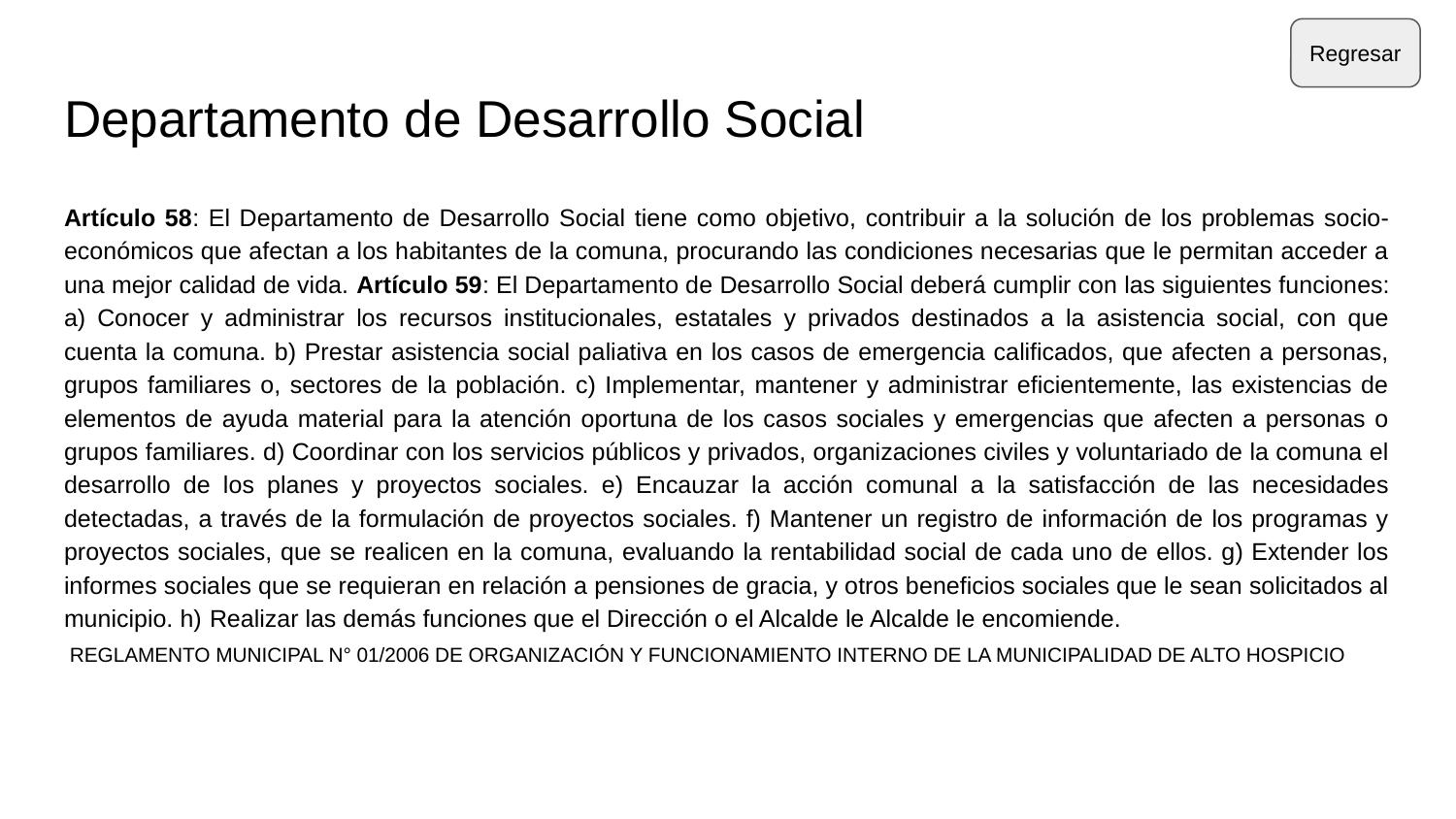

Regresar
# Departamento de Desarrollo Social
Artículo 58: El Departamento de Desarrollo Social tiene como objetivo, contribuir a la solución de los problemas socio-económicos que afectan a los habitantes de la comuna, procurando las condiciones necesarias que le permitan acceder a una mejor calidad de vida. Artículo 59: El Departamento de Desarrollo Social deberá cumplir con las siguientes funciones: a) Conocer y administrar los recursos institucionales, estatales y privados destinados a la asistencia social, con que cuenta la comuna. b) Prestar asistencia social paliativa en los casos de emergencia calificados, que afecten a personas, grupos familiares o, sectores de la población. c) Implementar, mantener y administrar eficientemente, las existencias de elementos de ayuda material para la atención oportuna de los casos sociales y emergencias que afecten a personas o grupos familiares. d) Coordinar con los servicios públicos y privados, organizaciones civiles y voluntariado de la comuna el desarrollo de los planes y proyectos sociales. e) Encauzar la acción comunal a la satisfacción de las necesidades detectadas, a través de la formulación de proyectos sociales. f) Mantener un registro de información de los programas y proyectos sociales, que se realicen en la comuna, evaluando la rentabilidad social de cada uno de ellos. g) Extender los informes sociales que se requieran en relación a pensiones de gracia, y otros beneficios sociales que le sean solicitados al municipio. h) 	Realizar las demás funciones que el Dirección o el Alcalde le Alcalde le encomiende.
 REGLAMENTO MUNICIPAL N° 01/2006 DE ORGANIZACIÓN Y FUNCIONAMIENTO INTERNO DE LA MUNICIPALIDAD DE ALTO HOSPICIO